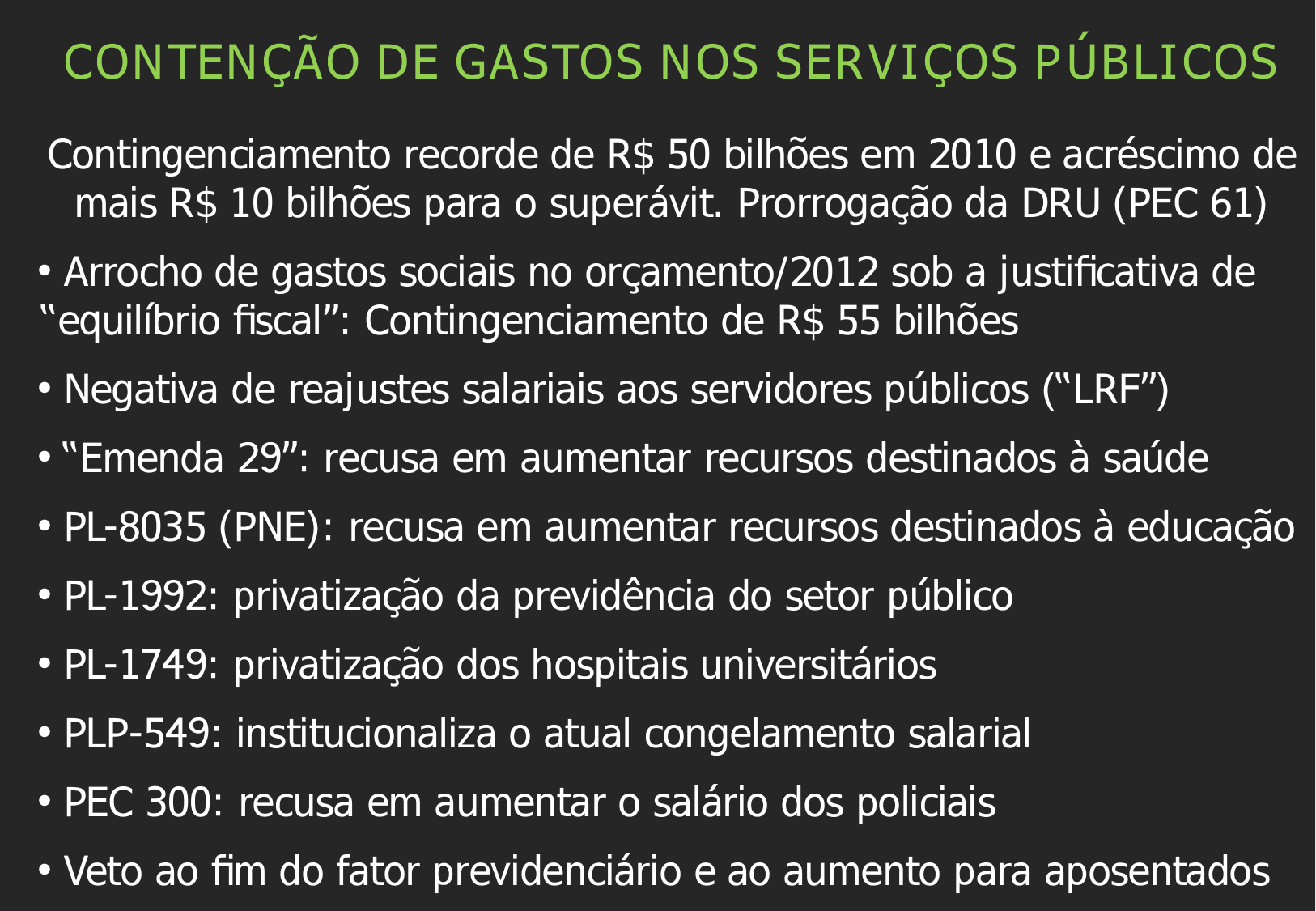

CONTENÇÃO DE GASTOS NOS SERVIÇOS PÚBLICOS
Contingenciamento recorde de R$ 50 bilhões em 2010 e acréscimo de mais R$ 10 bilhões para o superávit. Prorrogação da DRU (PEC 61)
 Arrocho de gastos sociais no orçamento/2012 sob a justificativa de “equilíbrio fiscal”: Contingenciamento de R$ 55 bilhões
 Negativa de reajustes salariais aos servidores públicos (“LRF”)
 “Emenda 29”: recusa em aumentar recursos destinados à saúde
 PL-8035 (PNE): recusa em aumentar recursos destinados à educação
 PL-1992: privatização da previdência do setor público
 PL-1749: privatização dos hospitais universitários
 PLP-549: institucionaliza o atual congelamento salarial
 PEC 300: recusa em aumentar o salário dos policiais
 Veto ao fim do fator previdenciário e ao aumento para aposentados